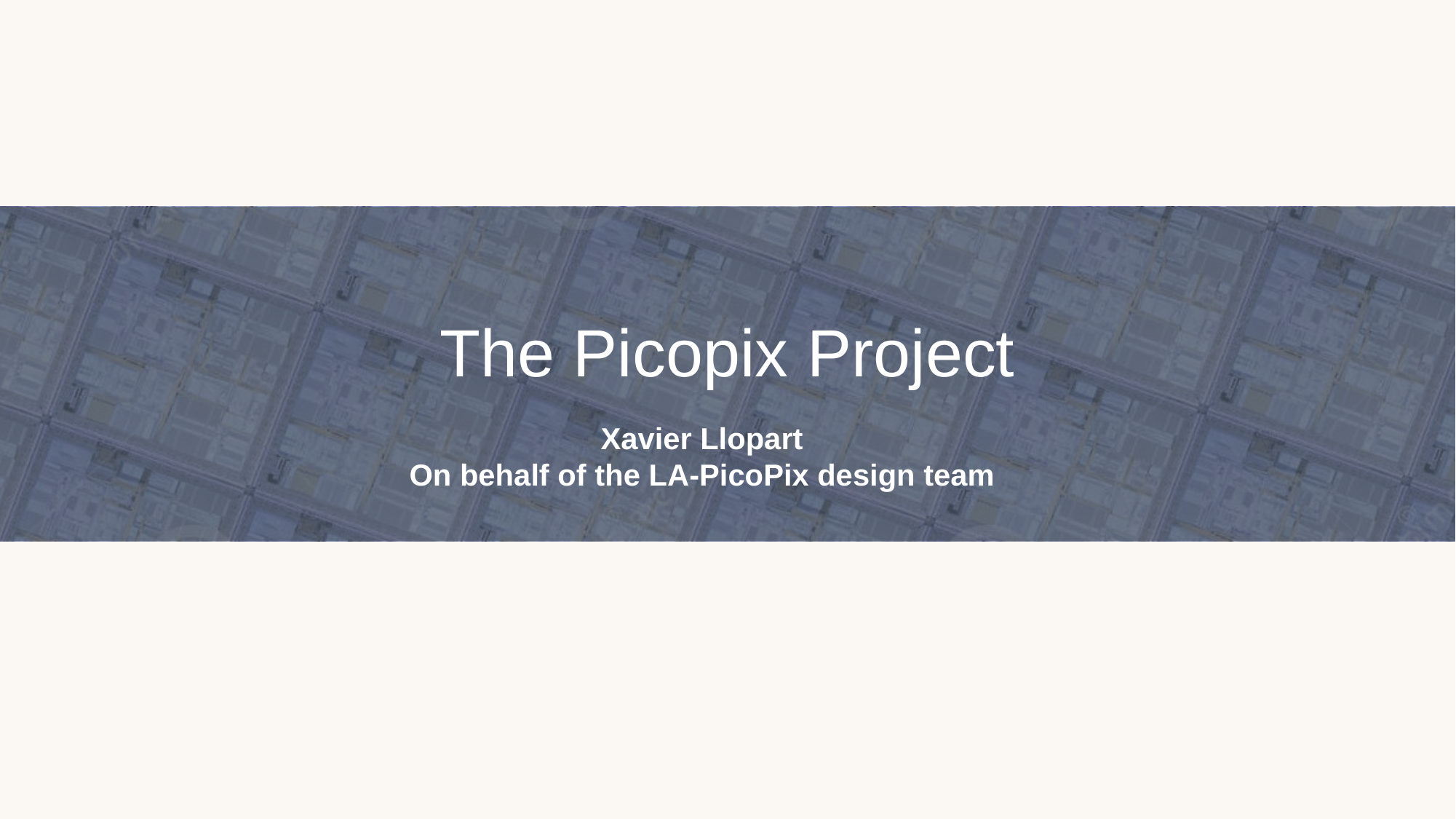

# The Picopix Project
Xavier Llopart
On behalf of the LA-PicoPix design team